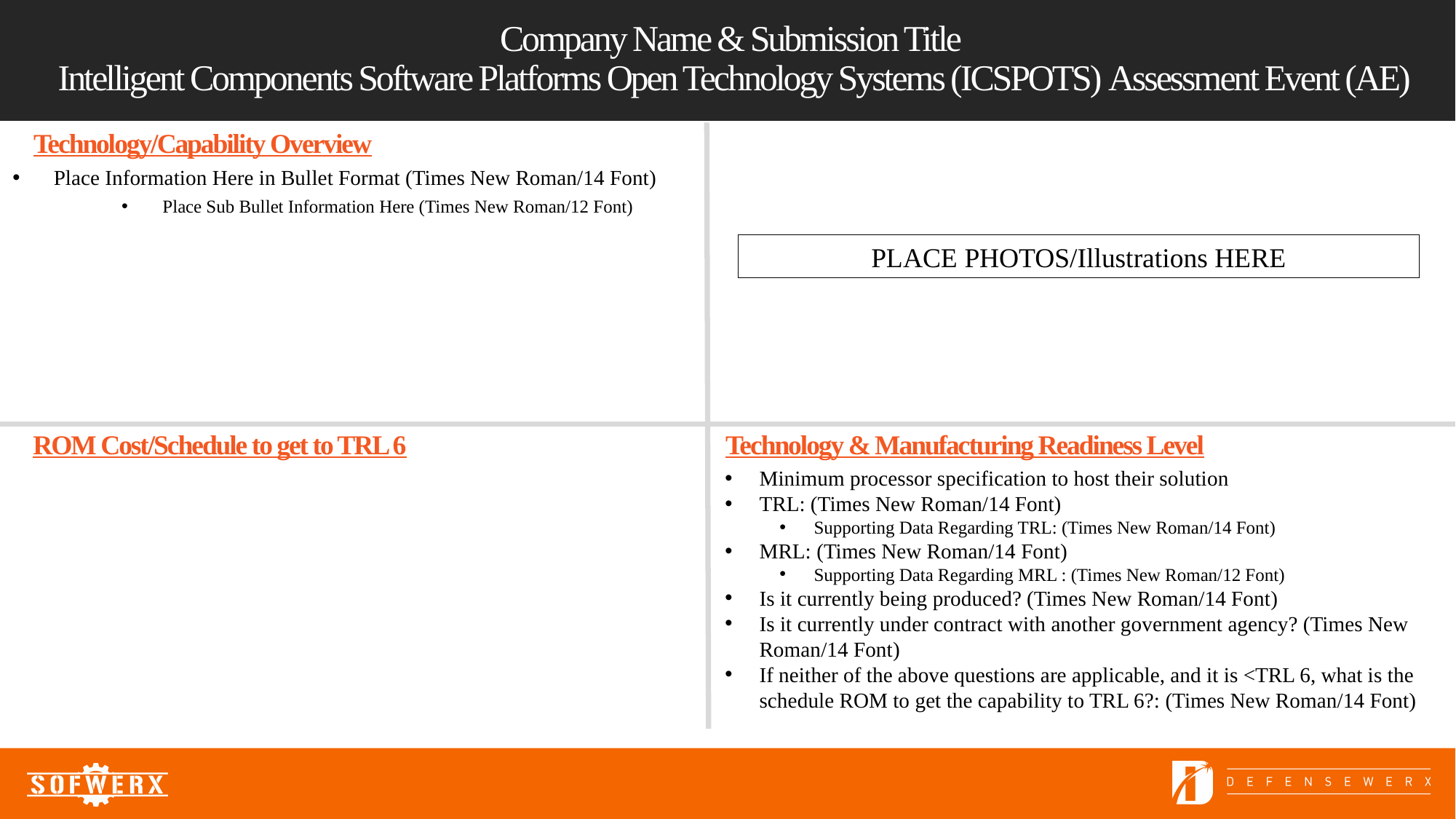

# Company Name & Submission Title Intelligent Components Software Platforms Open Technology Systems (ICSPOTS) Assessment Event (AE)
Technology/Capability Overview
Place Information Here in Bullet Format (Times New Roman/14 Font)
Place Sub Bullet Information Here (Times New Roman/12 Font)

PLACE PHOTOS/Illustrations HERE
Technology & Manufacturing Readiness Level
ROM Cost/Schedule to get to TRL 6
Minimum processor specification to host their solution
TRL: (Times New Roman/14 Font)
Supporting Data Regarding TRL: (Times New Roman/14 Font)
MRL: (Times New Roman/14 Font)
Supporting Data Regarding MRL : (Times New Roman/12 Font)
Is it currently being produced? (Times New Roman/14 Font)
Is it currently under contract with another government agency? (Times New Roman/14 Font)
If neither of the above questions are applicable, and it is <TRL 6, what is the schedule ROM to get the capability to TRL 6?: (Times New Roman/14 Font)